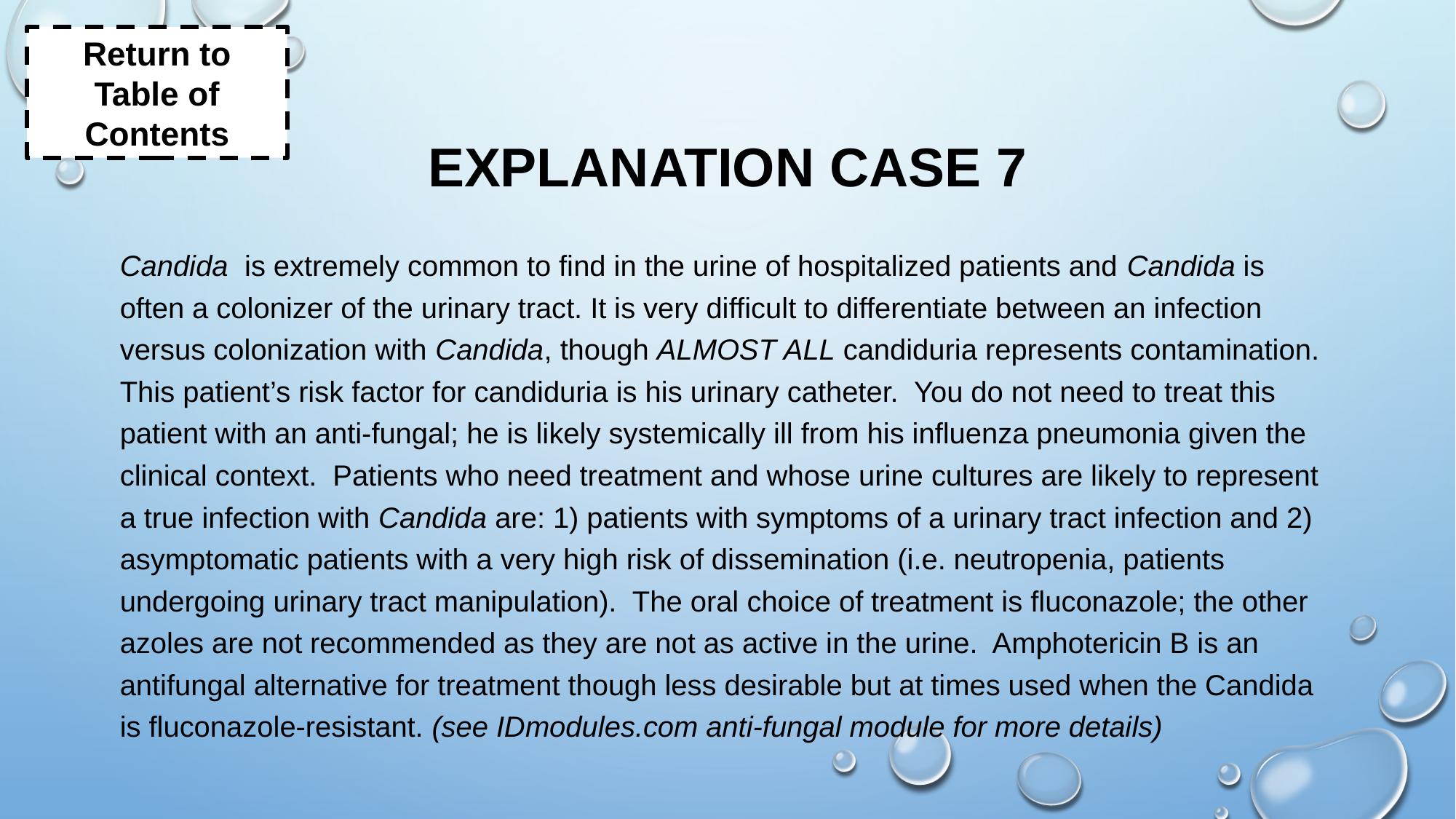

Return to Table of Contents
# EXPLANATION CASE 7
Candida  is extremely common to find in the urine of hospitalized patients and Candida is often a colonizer of the urinary tract. It is very difficult to differentiate between an infection versus colonization with Candida, though ALMOST ALL candiduria represents contamination. This patient’s risk factor for candiduria is his urinary catheter.  You do not need to treat this patient with an anti-fungal; he is likely systemically ill from his influenza pneumonia given the clinical context.  Patients who need treatment and whose urine cultures are likely to represent a true infection with Candida are: 1) patients with symptoms of a urinary tract infection and 2) asymptomatic patients with a very high risk of dissemination (i.e. neutropenia, patients undergoing urinary tract manipulation).  The oral choice of treatment is fluconazole; the other azoles are not recommended as they are not as active in the urine.  Amphotericin B is an antifungal alternative for treatment though less desirable but at times used when the Candida is fluconazole-resistant. (see IDmodules.com anti-fungal module for more details)